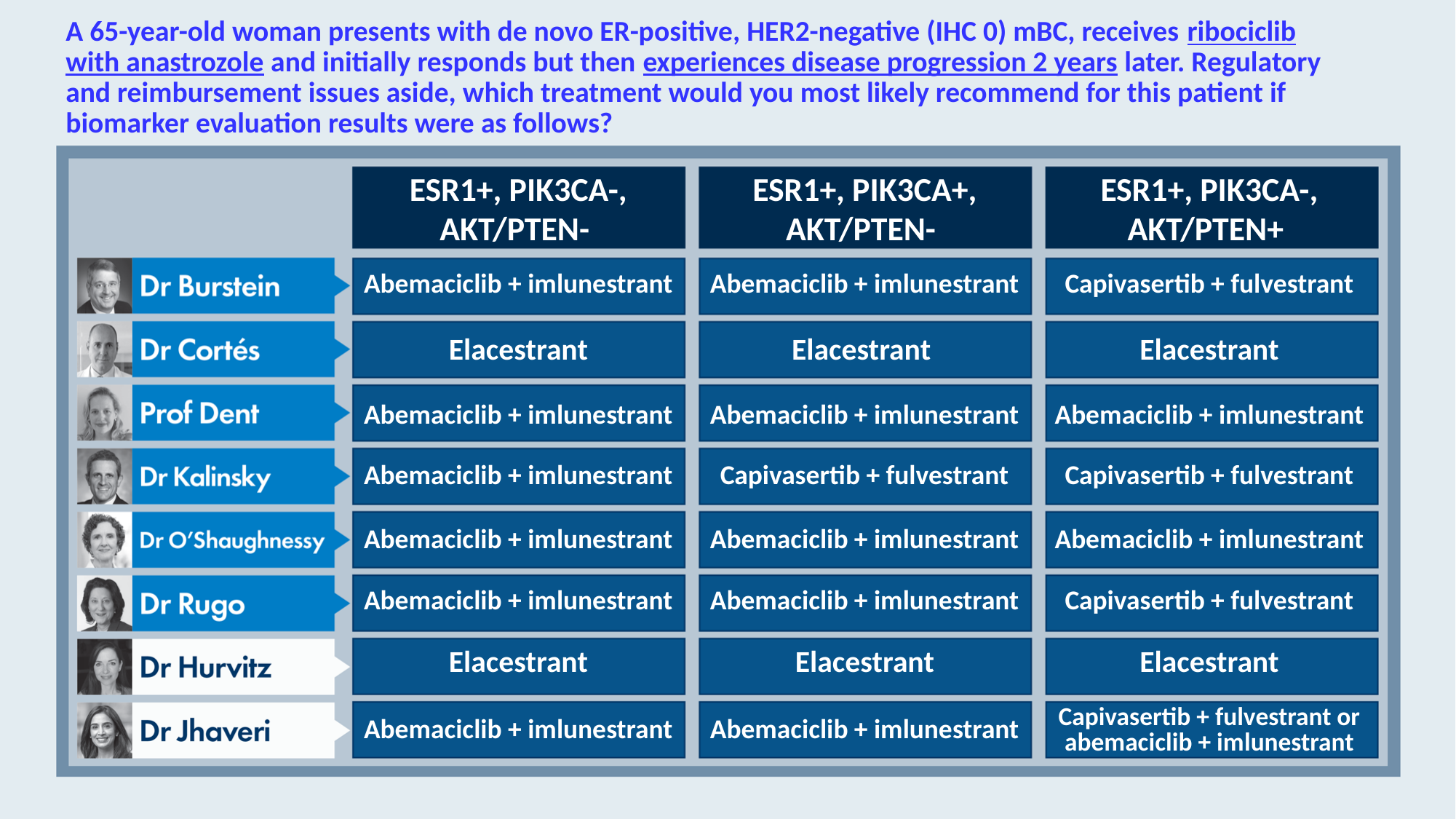

# A 65-year-old woman presents with de novo ER-positive, HER2-negative (IHC 0) mBC, receives ribociclib with anastrozole and initially responds but then experiences disease progression 2 years later. Regulatory and reimbursement issues aside, which treatment would you most likely recommend for this patient if biomarker evaluation results were as follows?
ESR1+, PIK3CA-, AKT/PTEN-
ESR1+, PIK3CA+, AKT/PTEN-
ESR1+, PIK3CA-, AKT/PTEN+
Abemaciclib + imlunestrant
Abemaciclib + imlunestrant
Capivasertib + fulvestrant
 Elacestrant
Elacestrant
 Elacestrant
Abemaciclib + imlunestrant
Abemaciclib + imlunestrant
Abemaciclib + imlunestrant
Abemaciclib + imlunestrant
Capivasertib + fulvestrant
Capivasertib + fulvestrant
Abemaciclib + imlunestrant
Abemaciclib + imlunestrant
Abemaciclib + imlunestrant
Abemaciclib + imlunestrant
Abemaciclib + imlunestrant
Capivasertib + fulvestrant
 Elacestrant
 Elacestrant
 Elacestrant
Abemaciclib + imlunestrant
Abemaciclib + imlunestrant
Capivasertib + fulvestrant or abemaciclib + imlunestrant